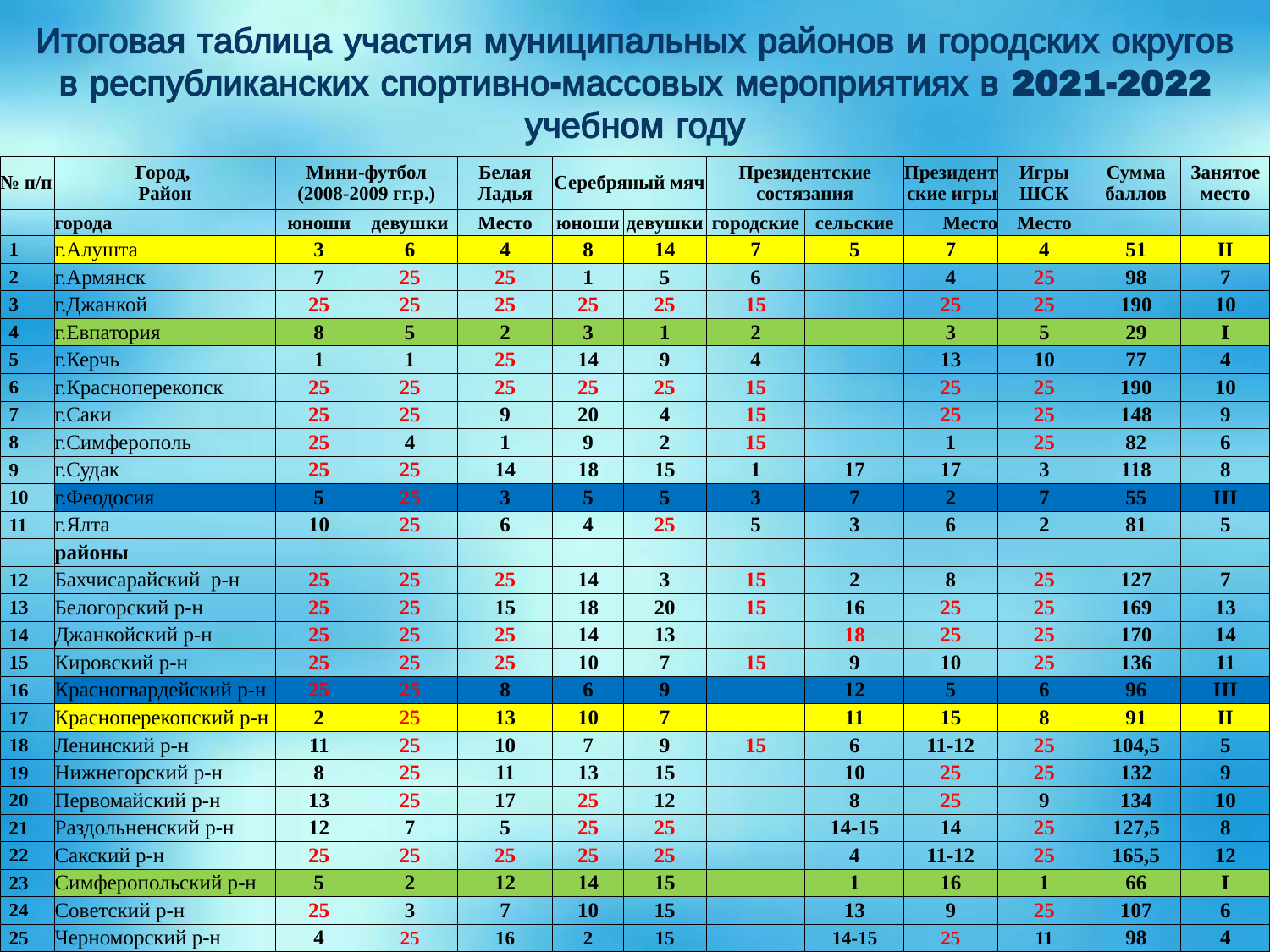

# Итоговая таблица участия муниципальных районов и городских округов в республиканских спортивно-массовых мероприятиях в 2021-2022 учебном году
| № п/п | Город, Район | Мини-футбол (2008-2009 гг.р.) |  | Белая Ладья | Серебряный мяч |  | Президентские состязания |  | Президентские игры | Игры ШСК | Сумма баллов | Занятое место |
| --- | --- | --- | --- | --- | --- | --- | --- | --- | --- | --- | --- | --- |
|  | города | юноши | девушки | Место | юноши | девушки | городские | сельские | Место | Место |  |  |
| 1 | г.Алушта | 3 | 6 | 4 | 8 | 14 | 7 | 5 | 7 | 4 | 51 | II |
| 2 | г.Армянск | 7 | 25 | 25 | 1 | 5 | 6 |  | 4 | 25 | 98 | 7 |
| 3 | г.Джанкой | 25 | 25 | 25 | 25 | 25 | 15 |  | 25 | 25 | 190 | 10 |
| 4 | г.Евпатория | 8 | 5 | 2 | 3 | 1 | 2 |  | 3 | 5 | 29 | I |
| 5 | г.Керчь | 1 | 1 | 25 | 14 | 9 | 4 |  | 13 | 10 | 77 | 4 |
| 6 | г.Красноперекопск | 25 | 25 | 25 | 25 | 25 | 15 |  | 25 | 25 | 190 | 10 |
| 7 | г.Саки | 25 | 25 | 9 | 20 | 4 | 15 |  | 25 | 25 | 148 | 9 |
| 8 | г.Симферополь | 25 | 4 | 1 | 9 | 2 | 15 |  | 1 | 25 | 82 | 6 |
| 9 | г.Судак | 25 | 25 | 14 | 18 | 15 | 1 | 17 | 17 | 3 | 118 | 8 |
| 10 | г.Феодосия | 5 | 25 | 3 | 5 | 5 | 3 | 7 | 2 | 7 | 55 | III |
| 11 | г.Ялта | 10 | 25 | 6 | 4 | 25 | 5 | 3 | 6 | 2 | 81 | 5 |
|  | районы |  |  |  |  |  |  |  |  |  |  |  |
| 12 | Бахчисарайский р-н | 25 | 25 | 25 | 14 | 3 | 15 | 2 | 8 | 25 | 127 | 7 |
| 13 | Белогорский р-н | 25 | 25 | 15 | 18 | 20 | 15 | 16 | 25 | 25 | 169 | 13 |
| 14 | Джанкойский р-н | 25 | 25 | 25 | 14 | 13 |  | 18 | 25 | 25 | 170 | 14 |
| 15 | Кировский р-н | 25 | 25 | 25 | 10 | 7 | 15 | 9 | 10 | 25 | 136 | 11 |
| 16 | Красногвардейский р-н | 25 | 25 | 8 | 6 | 9 |  | 12 | 5 | 6 | 96 | III |
| 17 | Красноперекопский р-н | 2 | 25 | 13 | 10 | 7 |  | 11 | 15 | 8 | 91 | II |
| 18 | Ленинский р-н | 11 | 25 | 10 | 7 | 9 | 15 | 6 | 11-12 | 25 | 104,5 | 5 |
| 19 | Нижнегорский р-н | 8 | 25 | 11 | 13 | 15 |  | 10 | 25 | 25 | 132 | 9 |
| 20 | Первомайский р-н | 13 | 25 | 17 | 25 | 12 |  | 8 | 25 | 9 | 134 | 10 |
| 21 | Раздольненский р-н | 12 | 7 | 5 | 25 | 25 |  | 14-15 | 14 | 25 | 127,5 | 8 |
| 22 | Сакский р-н | 25 | 25 | 25 | 25 | 25 |  | 4 | 11-12 | 25 | 165,5 | 12 |
| 23 | Симферопольский р-н | 5 | 2 | 12 | 14 | 15 |  | 1 | 16 | 1 | 66 | I |
| 24 | Советский р-н | 25 | 3 | 7 | 10 | 15 |  | 13 | 9 | 25 | 107 | 6 |
| 25 | Черноморский р-н | 4 | 25 | 16 | 2 | 15 |  | 14-15 | 25 | 11 | 98 | 4 |